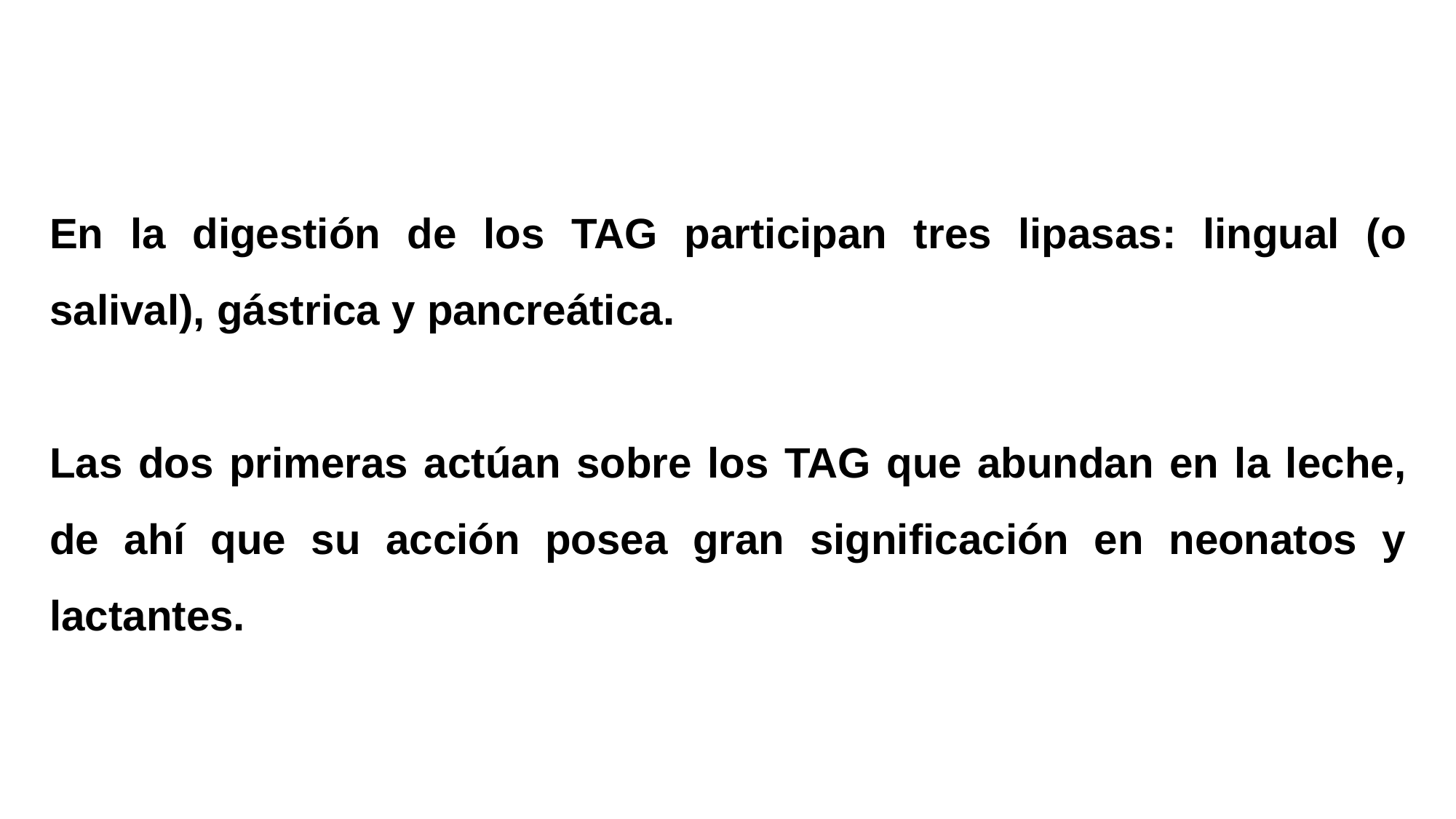

En la digestión de los TAG participan tres lipasas: lingual (o salival), gástrica y pancreática.

Las dos primeras actúan sobre los TAG que abundan en la leche, de ahí que su acción posea gran significación en neonatos y lactantes.